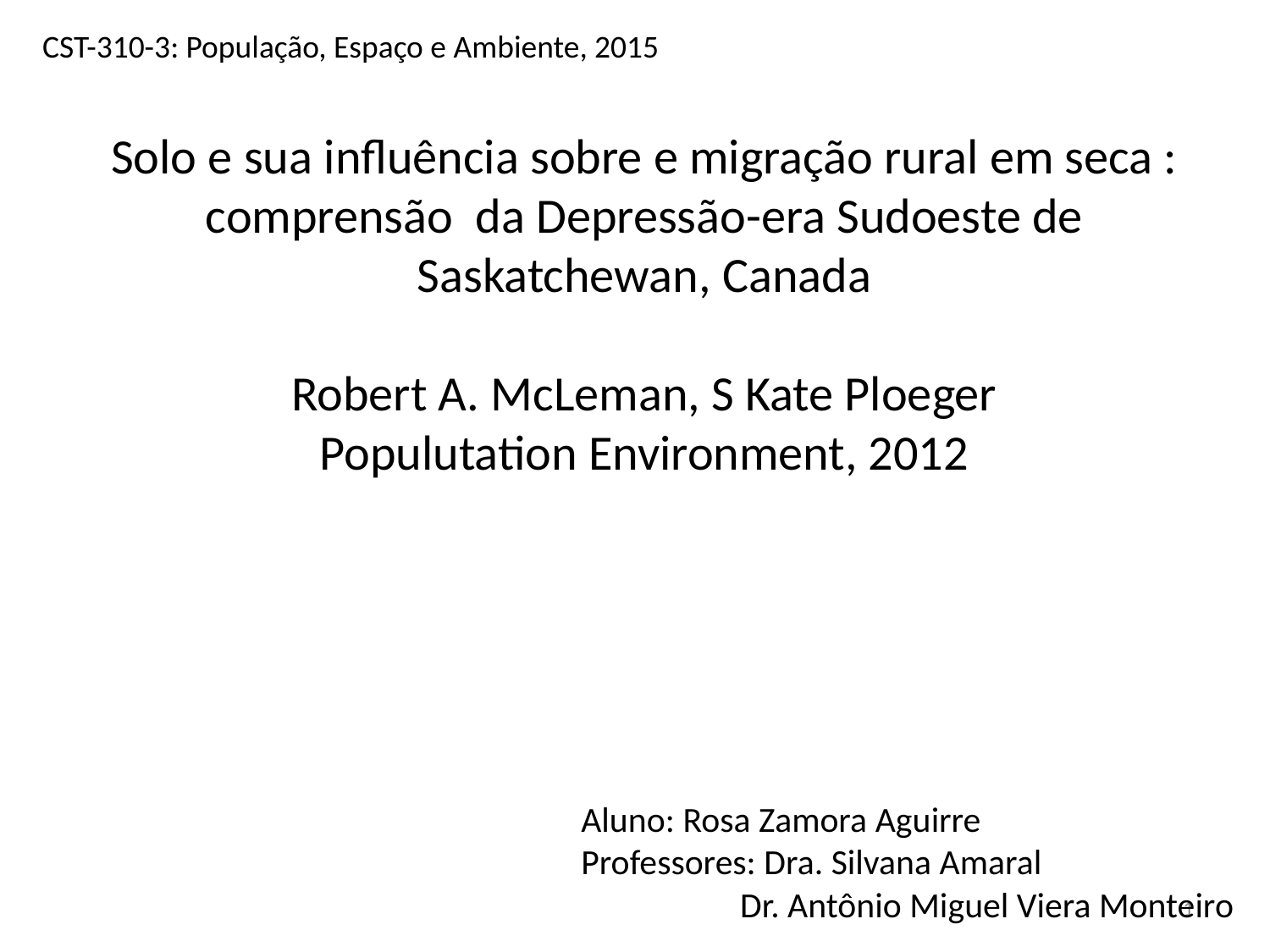

CST-310-3: População, Espaço e Ambiente, 2015
Solo e sua influência sobre e migração rural em seca : comprensão  da Depressão-era Sudoeste de Saskatchewan, Canada

Robert A. McLeman, S Kate Ploeger
Populutation Environment, 2012
Aluno: Rosa Zamora Aguirre
Professores: Dra. Silvana Amaral
	    Dr. Antônio Miguel Viera Monteiro
1